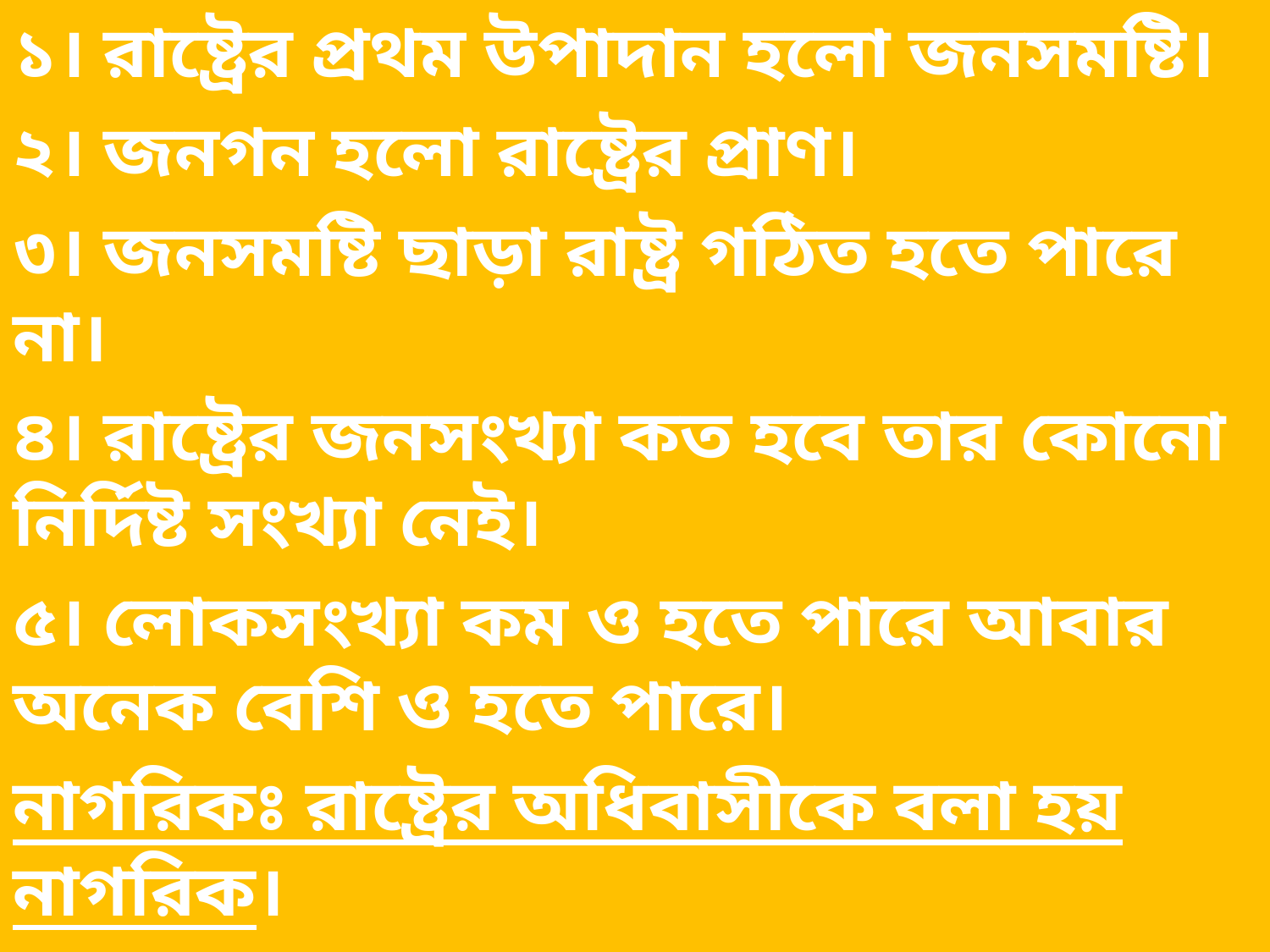

১। রাষ্ট্রের প্রথম উপাদান হলো জনসমষ্টি।
২। জনগন হলো রাষ্ট্রের প্রাণ।
৩। জনসমষ্টি ছাড়া রাষ্ট্র গঠিত হতে পারে না।
৪। রাষ্ট্রের জনসংখ্যা কত হবে তার কোনো নির্দিষ্ট সংখ্যা নেই।
৫। লোকসংখ্যা কম ও হতে পারে আবার অনেক বেশি ও হতে পারে।
নাগরিকঃ রাষ্ট্রের অধিবাসীকে বলা হয় নাগরিক।